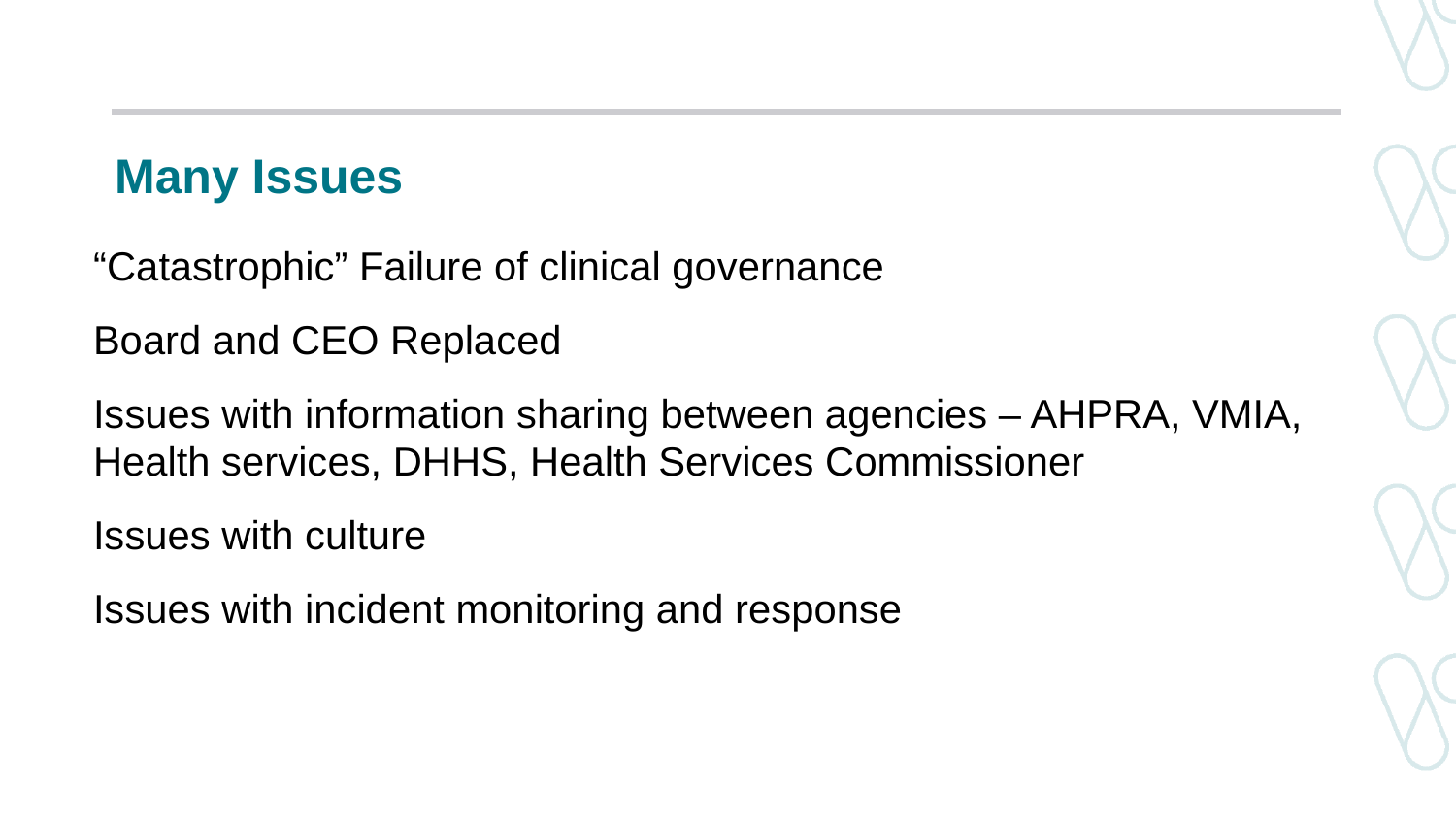

# Many Issues
“Catastrophic” Failure of clinical governance
Board and CEO Replaced
Issues with information sharing between agencies – AHPRA, VMIA, Health services, DHHS, Health Services Commissioner
Issues with culture
Issues with incident monitoring and response